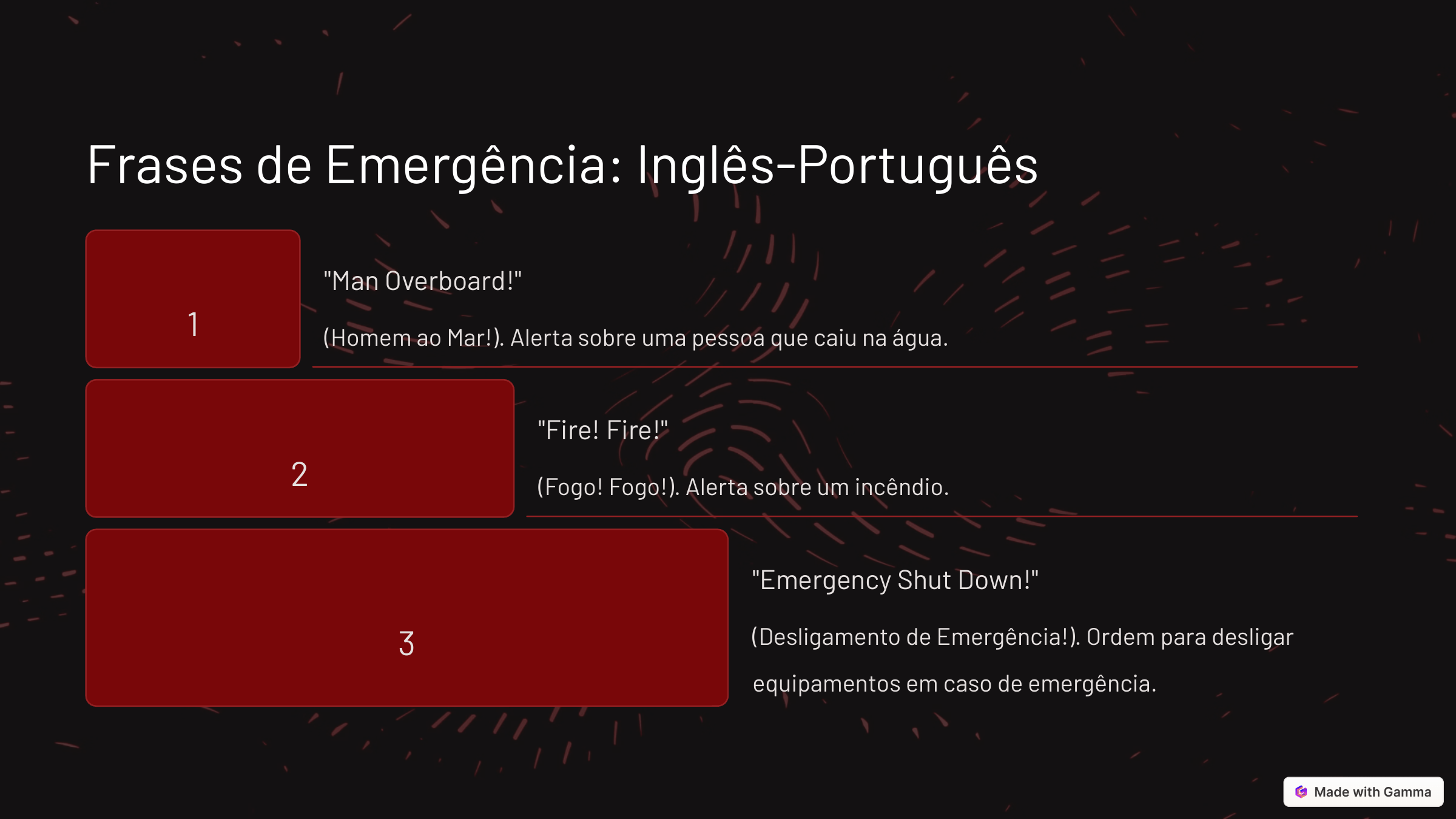

Frases de Emergência: Inglês-Português

"Man Overboard!"
1
(Homem ao Mar!). Alerta sobre uma pessoa que caiu na água.

"Fire! Fire!"
2
(Fogo! Fogo!). Alerta sobre um incêndio.

"Emergency Shut Down!"
3
(Desligamento de Emergência!). Ordem para desligar equipamentos em caso de emergência.